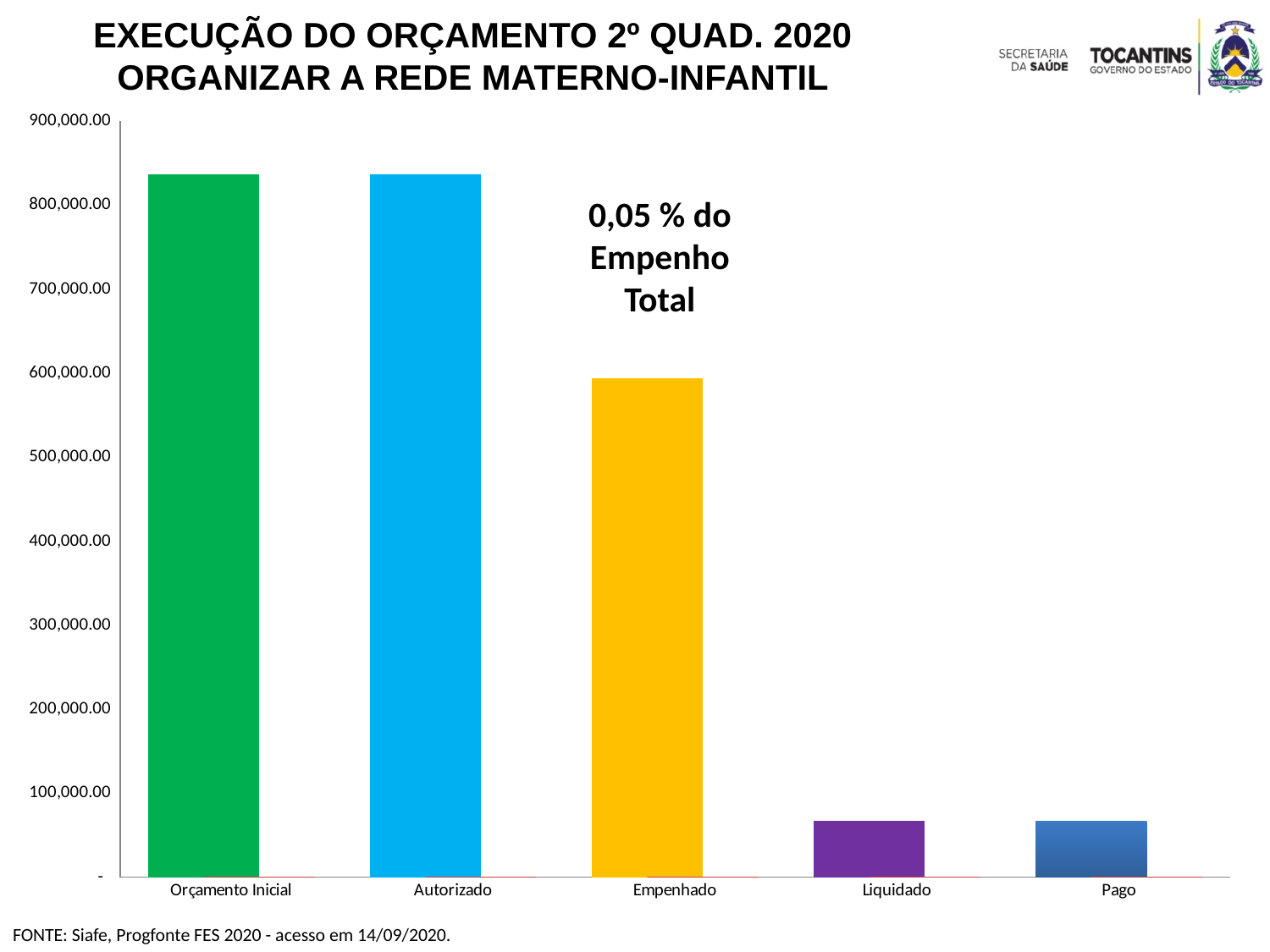

EXECUÇÃO DO ORÇAMENTO 2º QUAD. 2020
ORGANIZAR A REDE MATERNO-INFANTIL

### Chart

| Category | Valor (R$) | % |
|---|---|---|
| Orçamento Inicial | 836689.0 | 1.0 |
| Autorizado | 836689.0 | 1.0 |
| Empenhado | 594099.1699999997 | 0.7100597354572605 |
| Liquidado | 66706.42 | 0.11228162463179336 |
| Pago | 66312.67000000003 | 0.9940972697980195 |
0,05 % do Empenho Total
FONTE: Siafe, Progfonte FES 2020 - acesso em 14/09/2020.